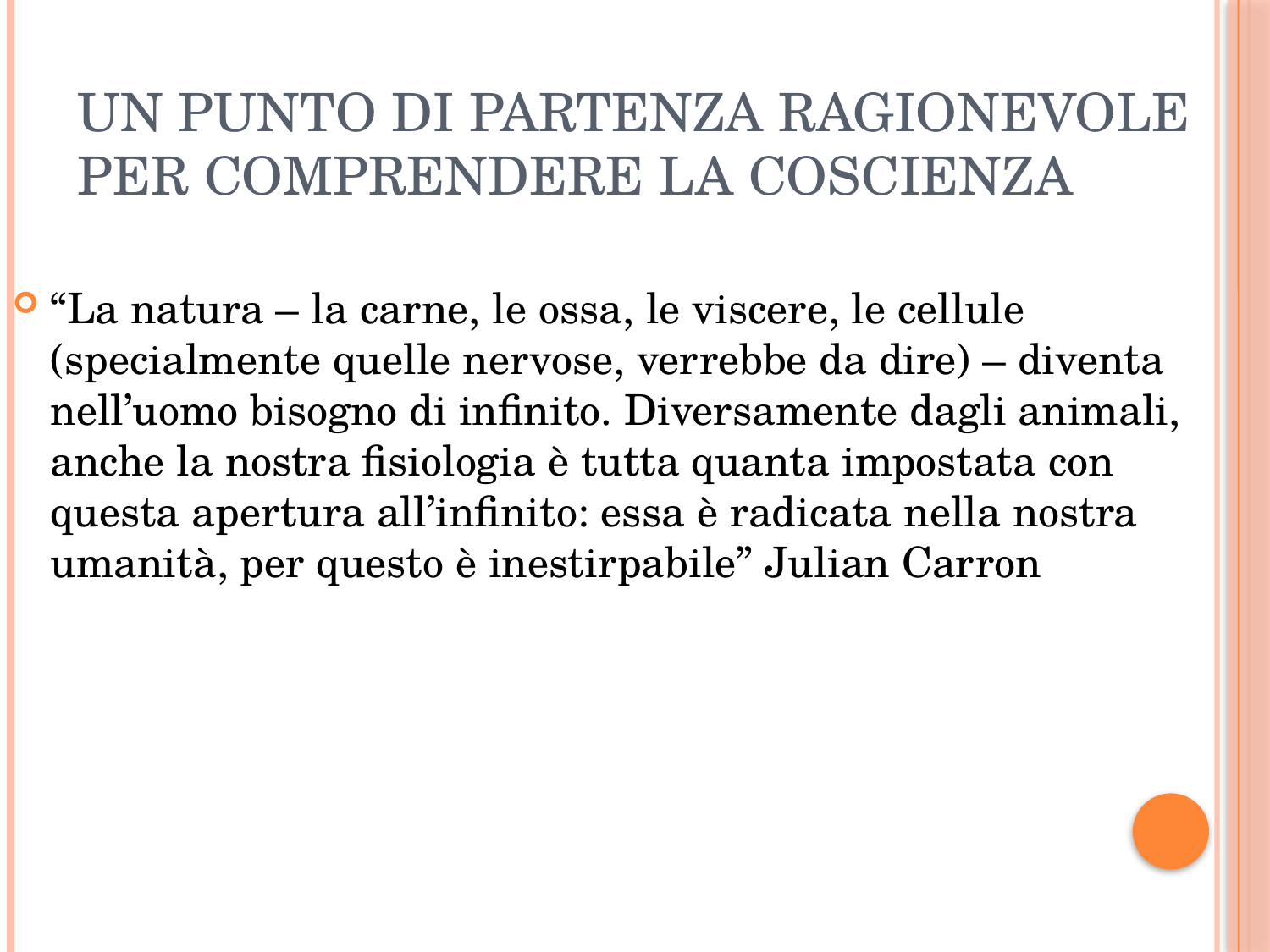

# Un punto di partenza ragionevole per comprendere la coscienza
“La natura – la carne, le ossa, le viscere, le cellule (specialmente quelle nervose, verrebbe da dire) – diventa nell’uomo bisogno di infinito. Diversamente dagli animali, anche la nostra fisiologia è tutta quanta impostata con questa apertura all’infinito: essa è radicata nella nostra umanità, per questo è inestirpabile” Julian Carron